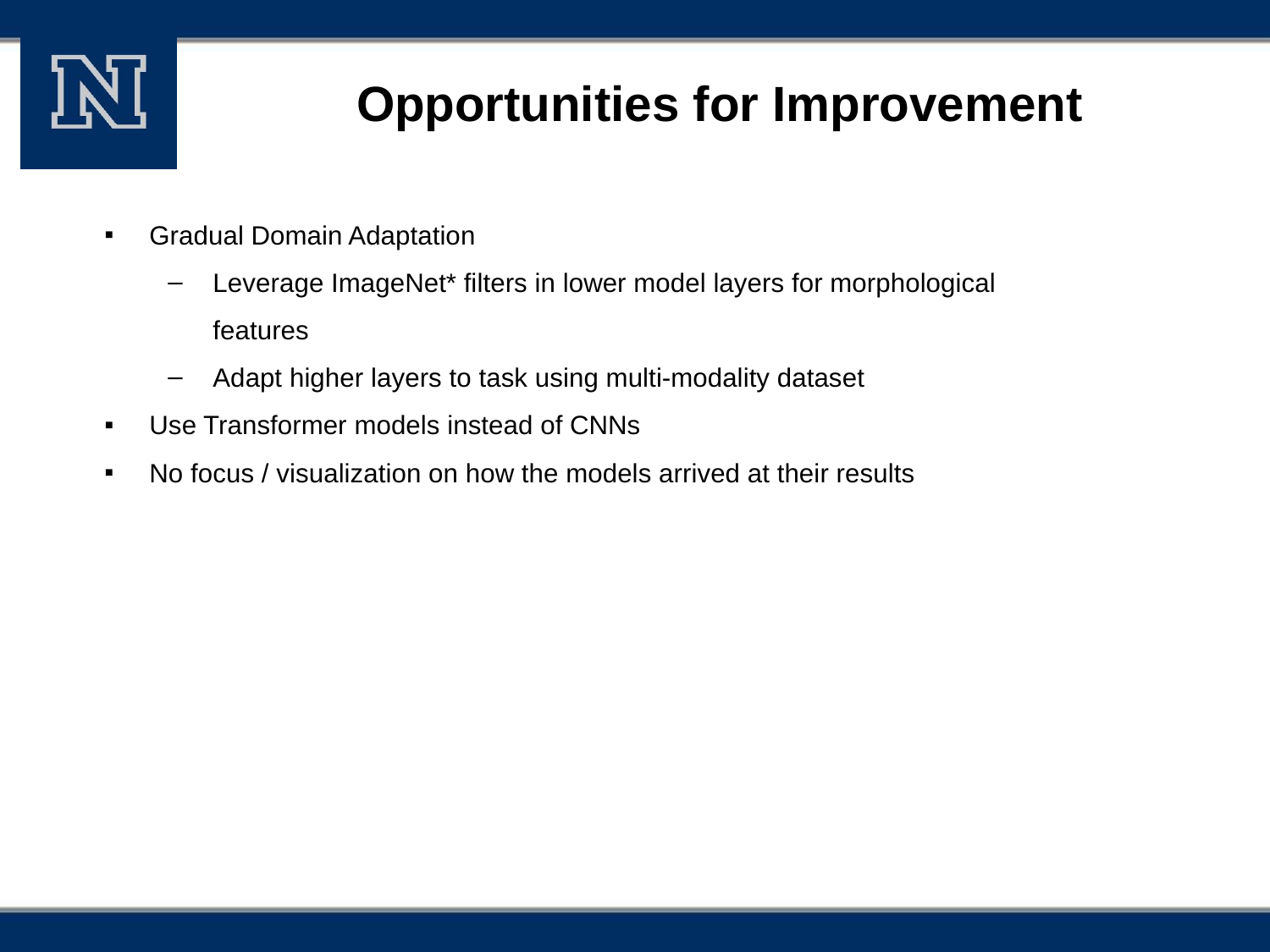

# Opportunities for Improvement
Gradual Domain Adaptation
Leverage ImageNet* filters in lower model layers for morphological features
Adapt higher layers to task using multi-modality dataset
Use Transformer models instead of CNNs
No focus / visualization on how the models arrived at their results
26